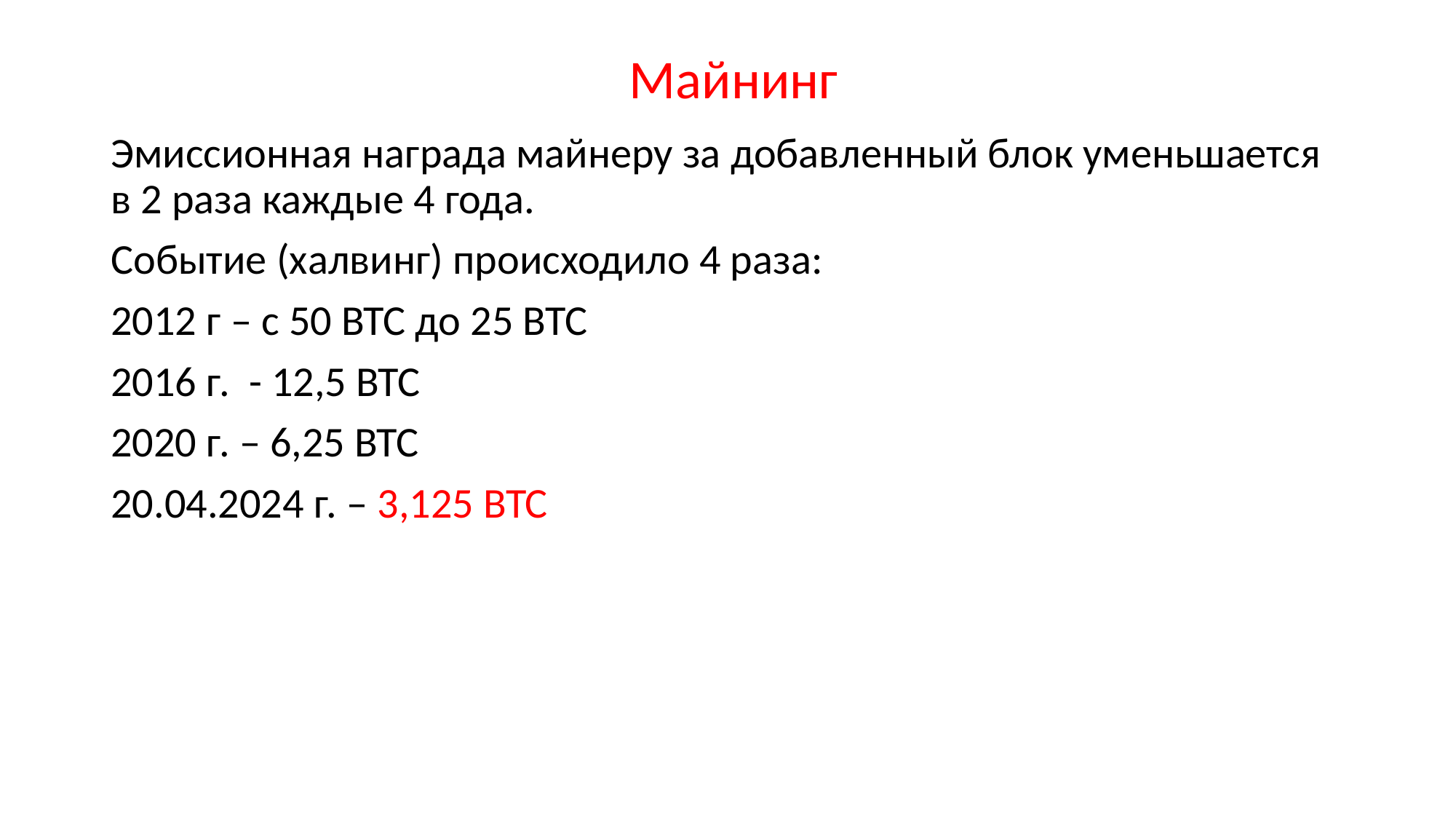

# Майнинг
Эмиссионная награда майнеру за добавленный блок уменьшается в 2 раза каждые 4 года.
Событие (халвинг) происходило 4 раза:
2012 г – с 50 ВТС до 25 ВТС
2016 г.  - 12,5 ВТС
2020 г. – 6,25 ВТС
20.04.2024 г. – 3,125 ВТС